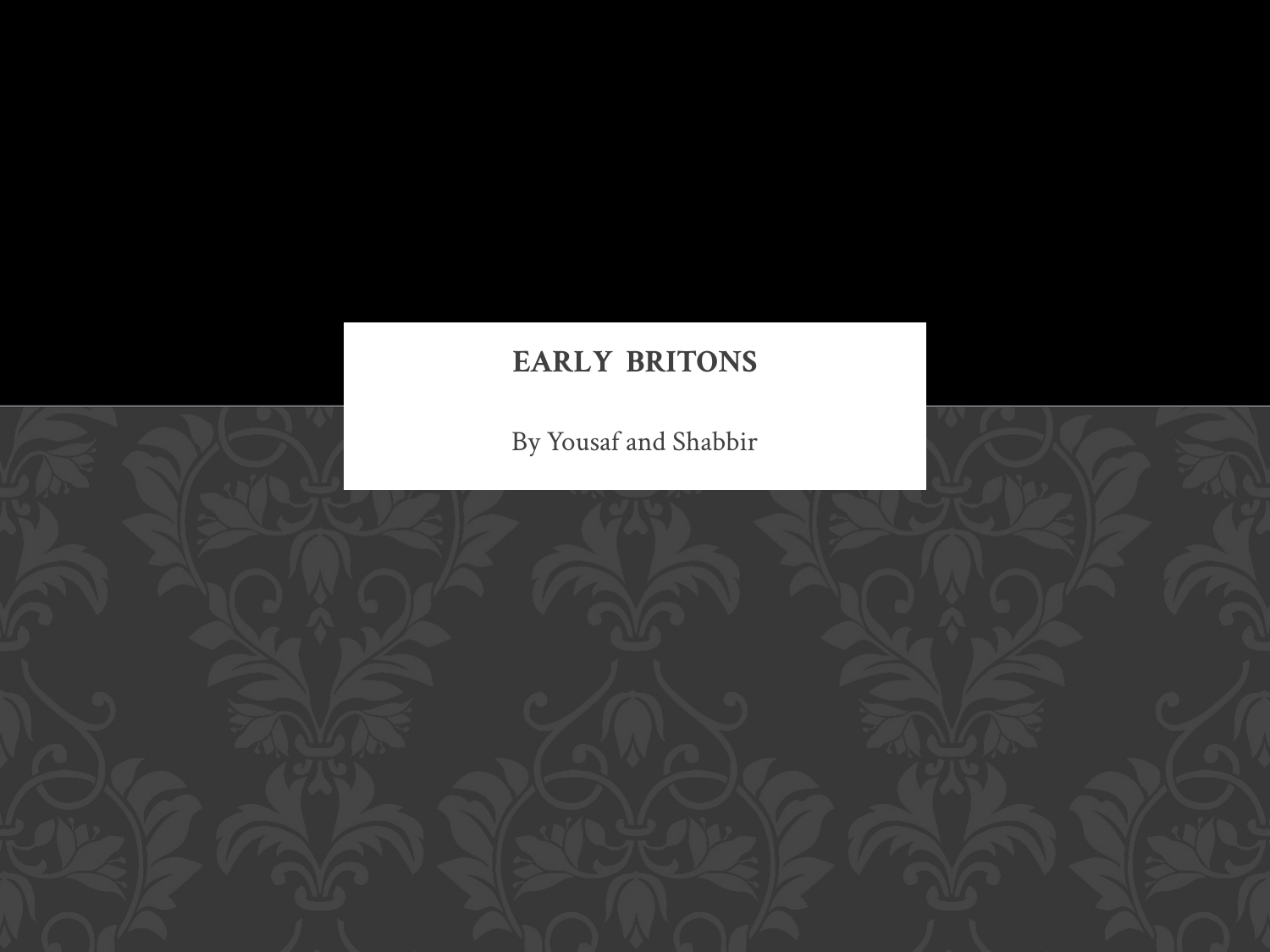

# Early  Britons
By Yousaf and Shabbir